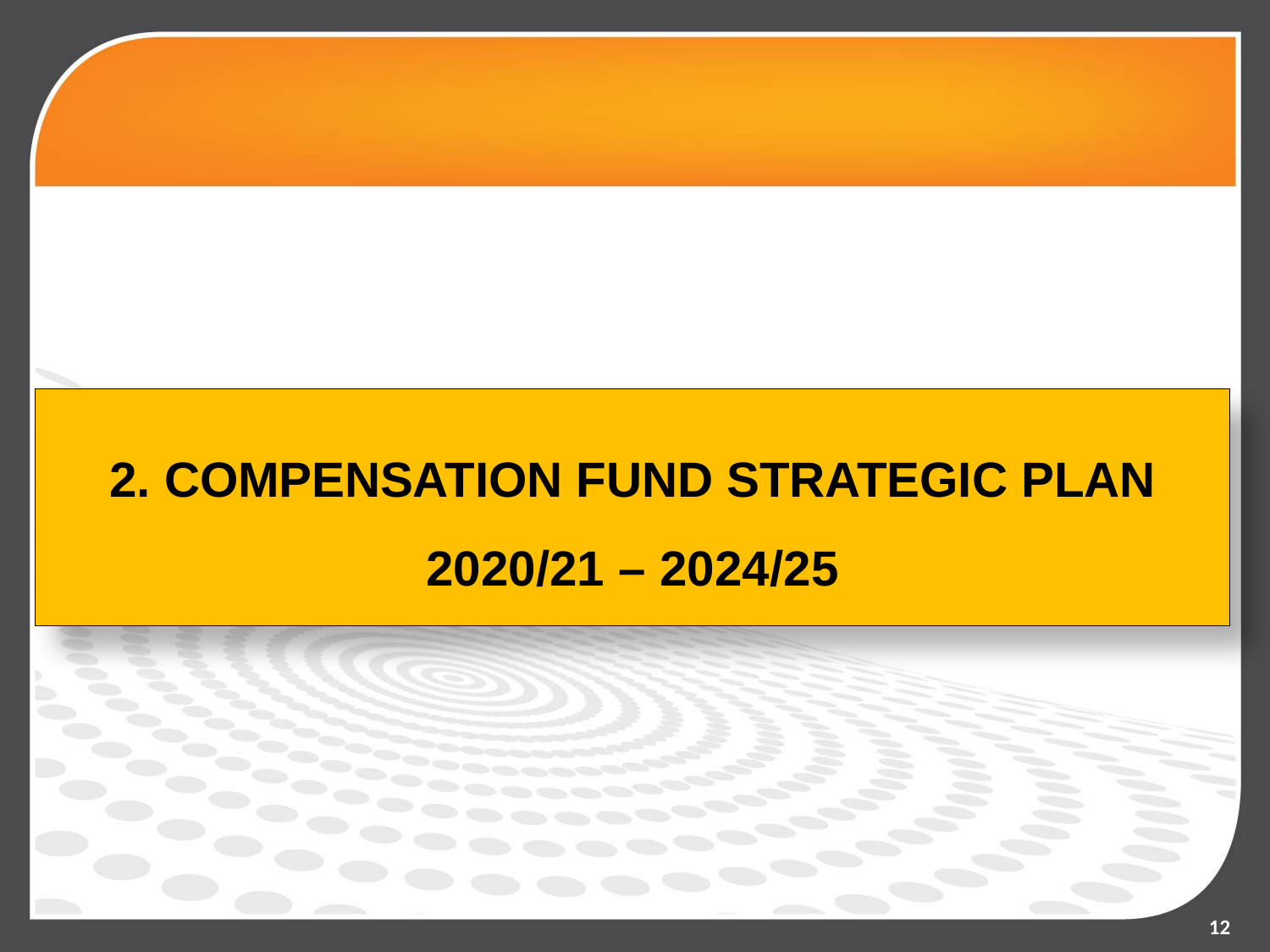

2. COMPENSATION FUND STRATEGIC PLAN 2020/21 – 2024/25
12